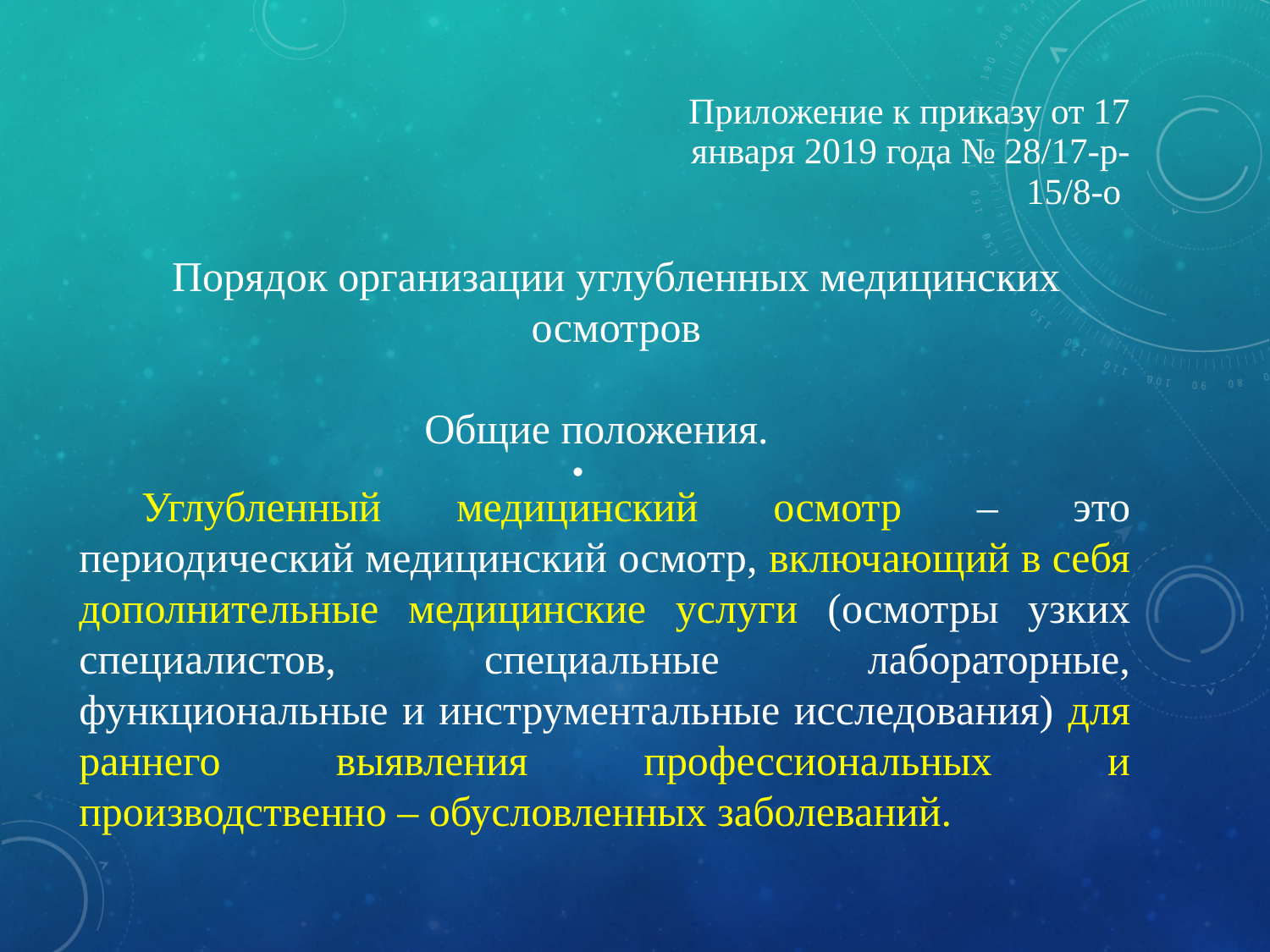

# Приложение к приказу от 17 января 2019 года № 28/17-р-15/8-о
Порядок организации углубленных медицинских осмотров

Общие положения.

Углубленный медицинский осмотр – это периодический медицинский осмотр, включающий в себя дополнительные медицинские услуги (осмотры узких специалистов, специальные лабораторные, функциональные и инструментальные исследования) для раннего выявления профессиональных и производственно – обусловленных заболеваний.